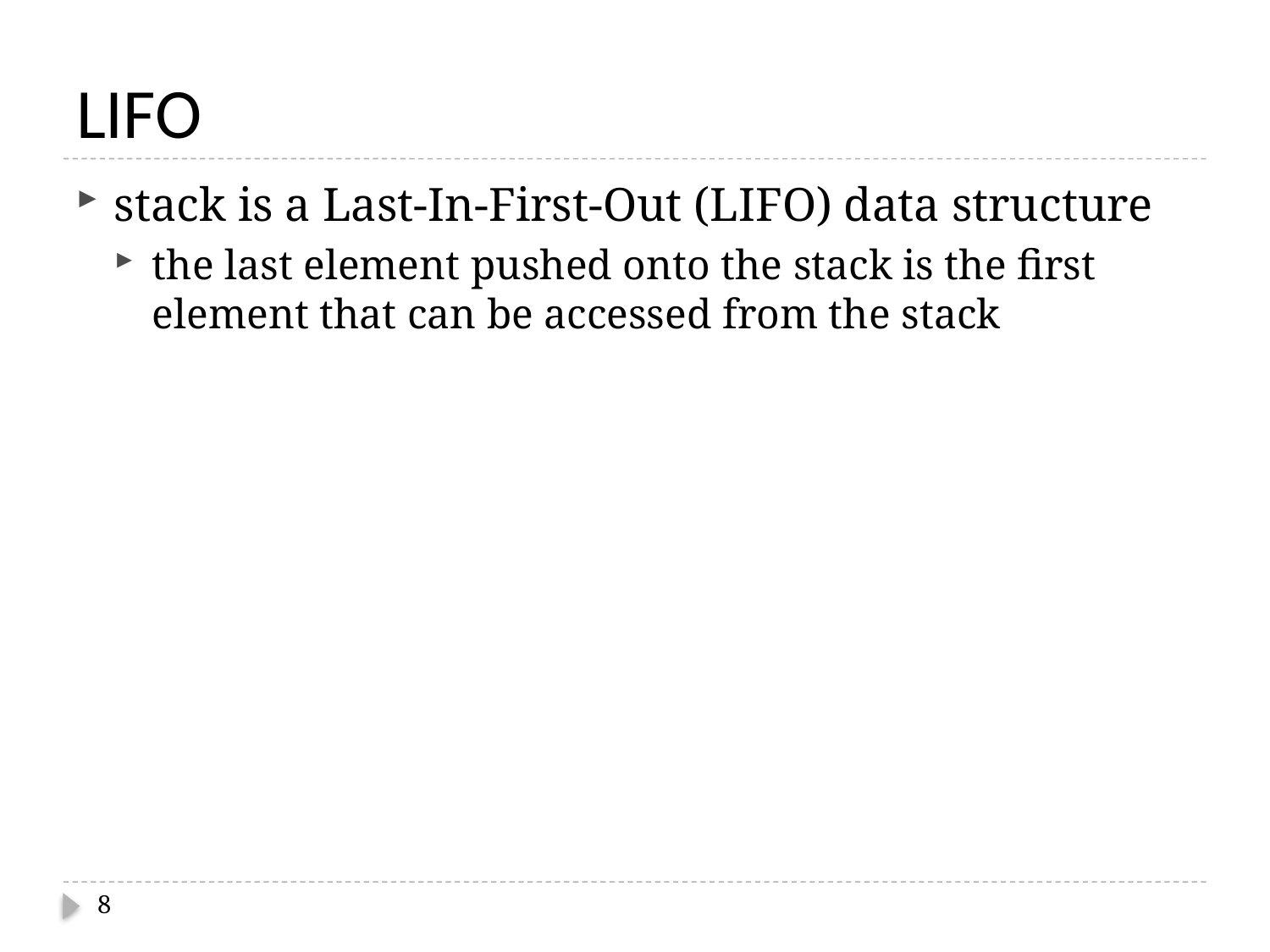

# LIFO
stack is a Last-In-First-Out (LIFO) data structure
the last element pushed onto the stack is the first element that can be accessed from the stack
8